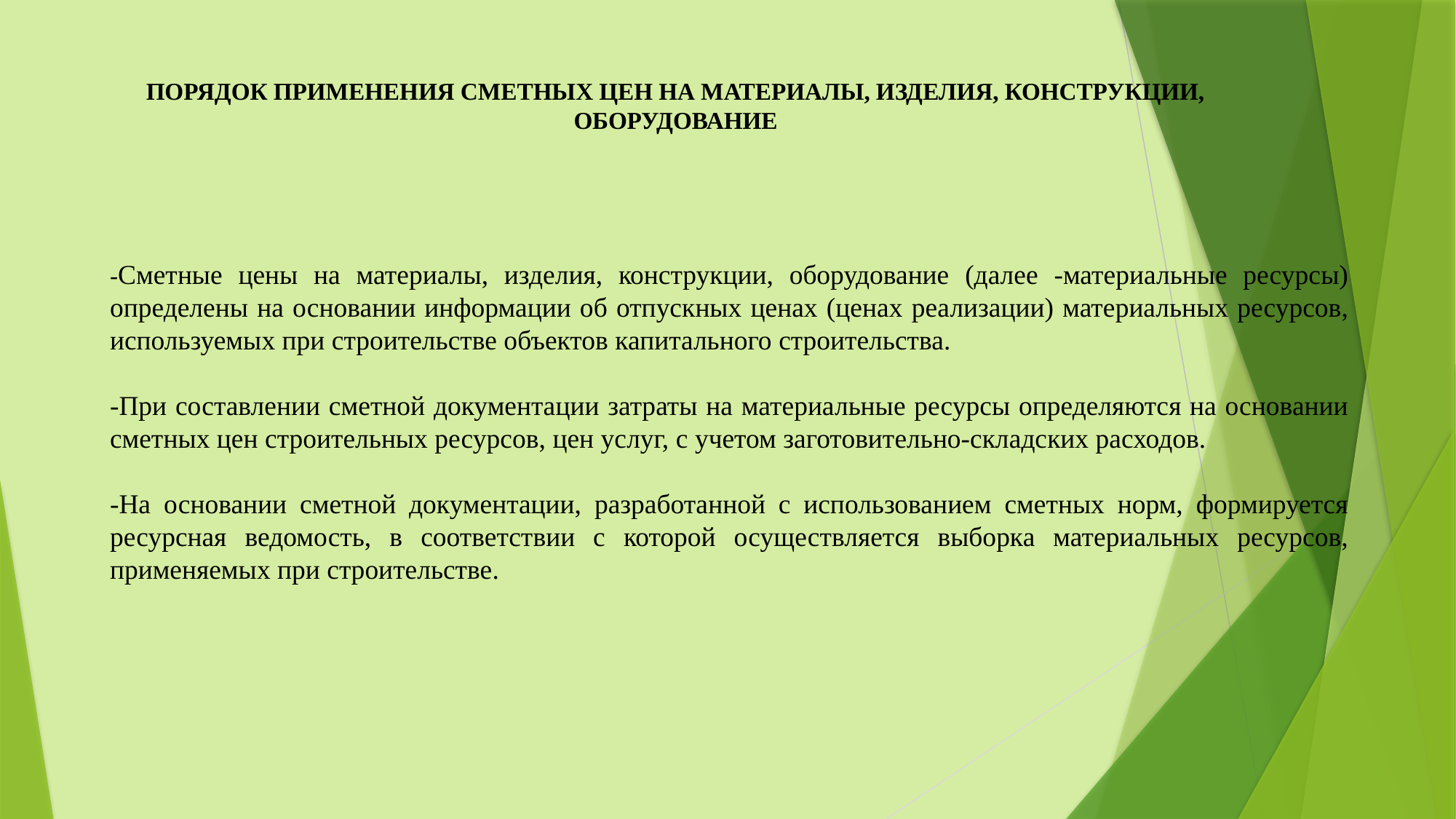

ПОРЯДОК ПРИМЕНЕНИЯ СМЕТНЫХ ЦЕН НА МАТЕРИАЛЫ, ИЗДЕЛИЯ, КОНСТРУКЦИИ, ОБОРУДОВАНИЕ
-Сметные цены на материалы, изделия, конструкции, оборудование (далее -материальные ресурсы) определены на основании информации об отпускных ценах (ценах реализации) материальных ресурсов, используемых при строительстве объектов капитального строительства.

-При составлении сметной документации затраты на материальные ресурсы определяются на основании сметных цен строительных ресурсов, цен услуг, с учетом заготовительно-складских расходов.

-На основании сметной документации, разработанной с использованием сметных норм, формируется ресурсная ведомость, в соответствии с которой осуществляется выборка материальных ресурсов, применяемых при строительстве.